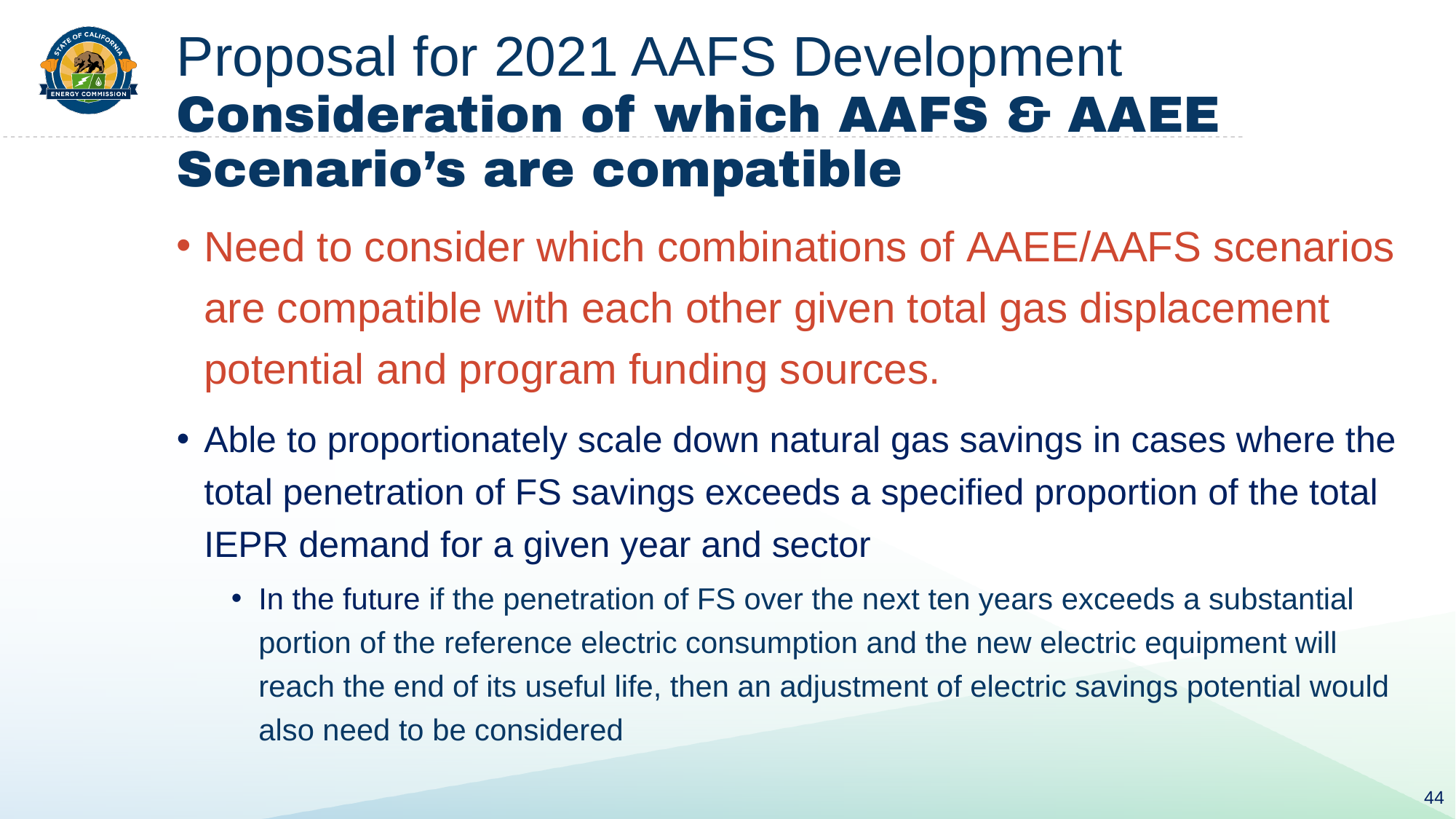

# Proposal for 2021 AAFS Development Consideration of which AAFS & AAEE Scenario’s are compatible
Need to consider which combinations of AAEE/AAFS scenarios are compatible with each other given total gas displacement potential and program funding sources.
Able to proportionately scale down natural gas savings in cases where the total penetration of FS savings exceeds a specified proportion of the total IEPR demand for a given year and sector
In the future if the penetration of FS over the next ten years exceeds a substantial portion of the reference electric consumption and the new electric equipment will reach the end of its useful life, then an adjustment of electric savings potential would also need to be considered

44